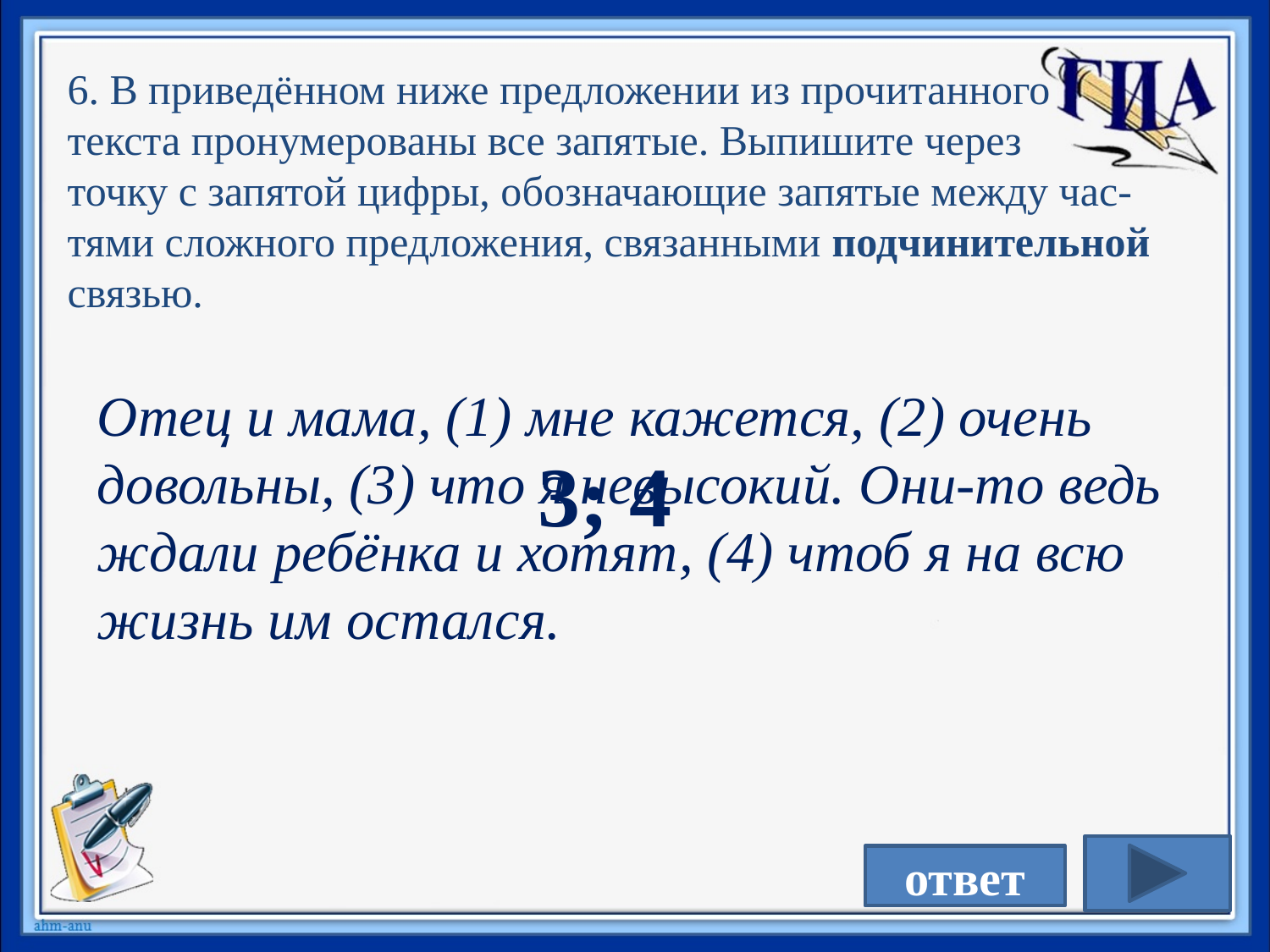

6. В приведённом ниже предложении из прочитанного
текста пронумерованы все запятые. Выпишите через
точку с запятой цифры, обозначающие запятые между час-тями сложного предложения, связанными подчинительной связью.
Отец и мама, (1) мне кажется, (2) очень довольны, (3) что я невысокий. Они-то ведь ждали ребёнка и хотят, (4) чтоб я на всю жизнь им остался.
3; 4

ответ